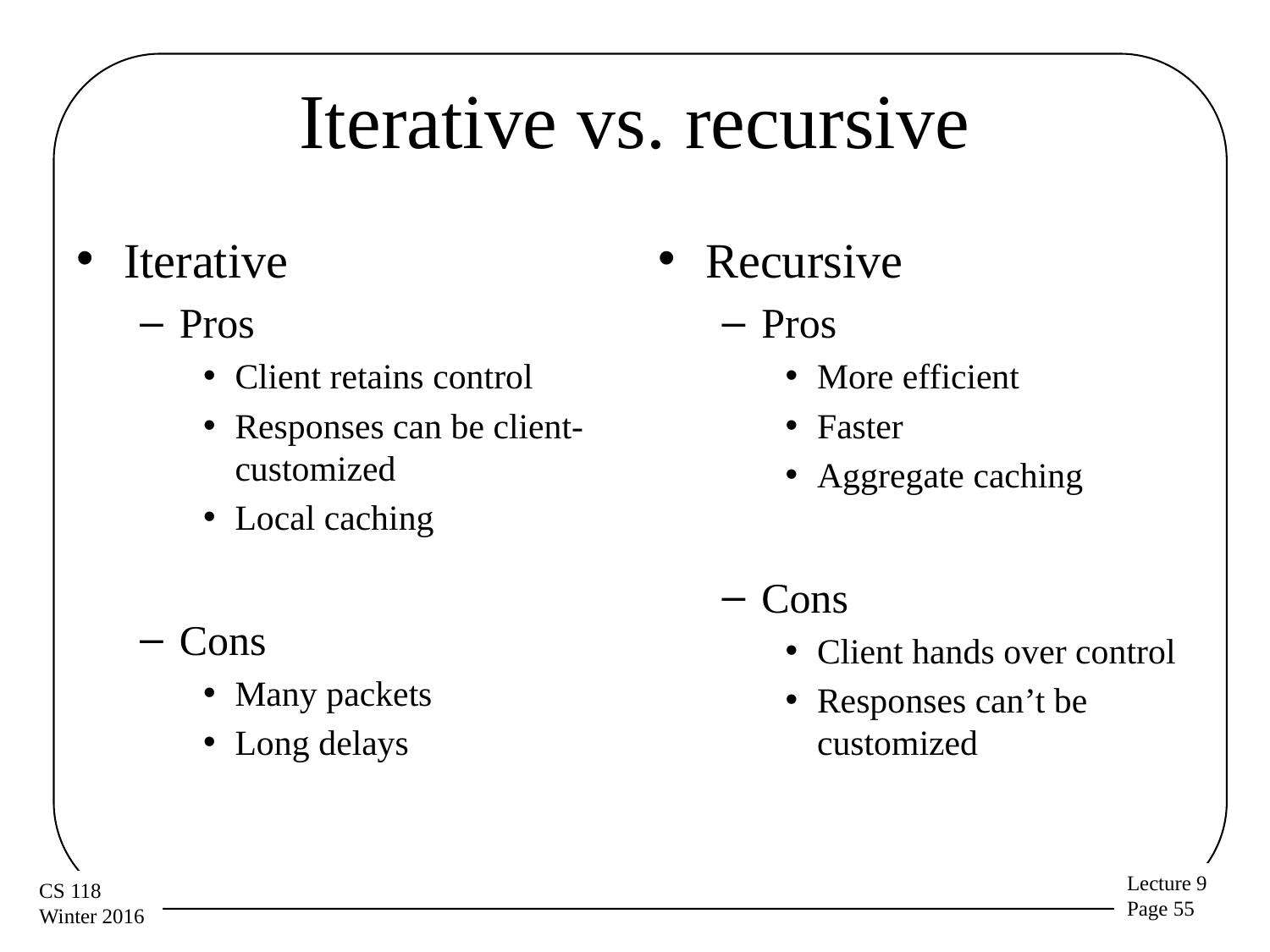

# Iterative vs. recursive
Iterative
Pros
Client retains control
Responses can be client-customized
Local caching

Cons
Many packets
Long delays
Recursive
Pros
More efficient
Faster
Aggregate caching

Cons
Client hands over control
Responses can’t be customized